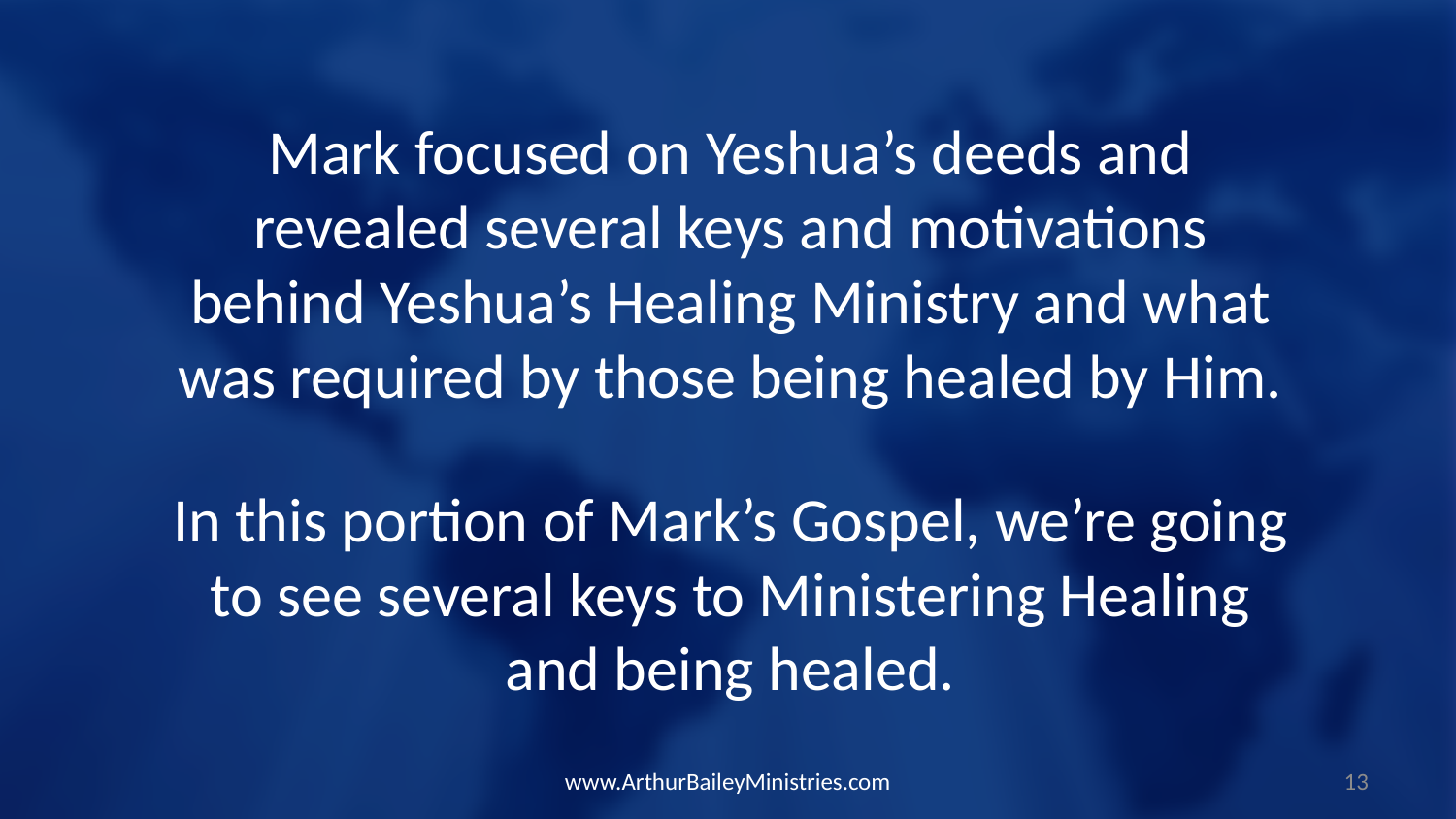

Mark focused on Yeshua’s deeds and revealed several keys and motivations behind Yeshua’s Healing Ministry and what was required by those being healed by Him.

In this portion of Mark’s Gospel, we’re going to see several keys to Ministering Healing and being healed.
www.ArthurBaileyMinistries.com
13